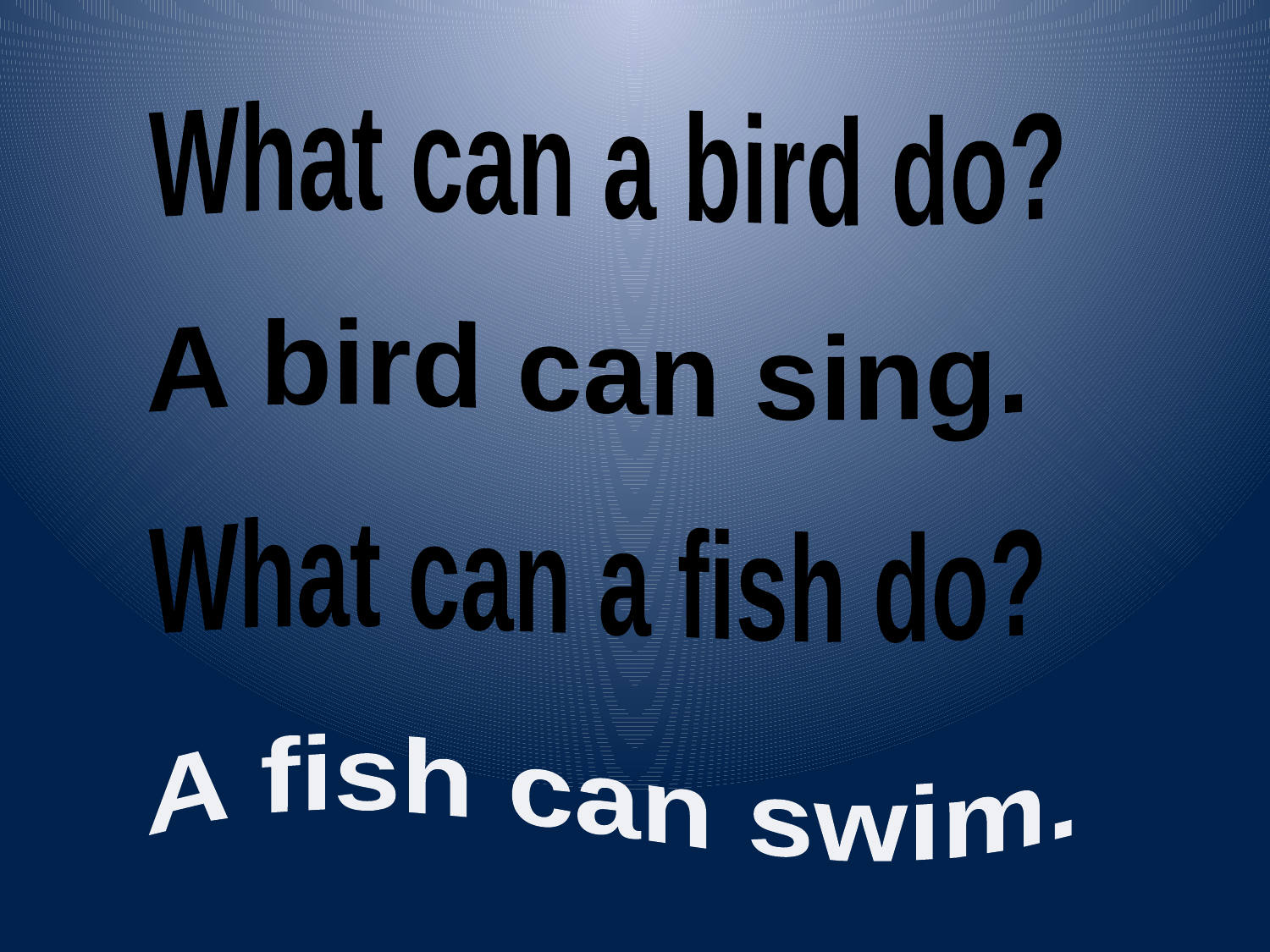

What can a bird do?
A bird can sing.
What can a fish do?
A fish can swim.